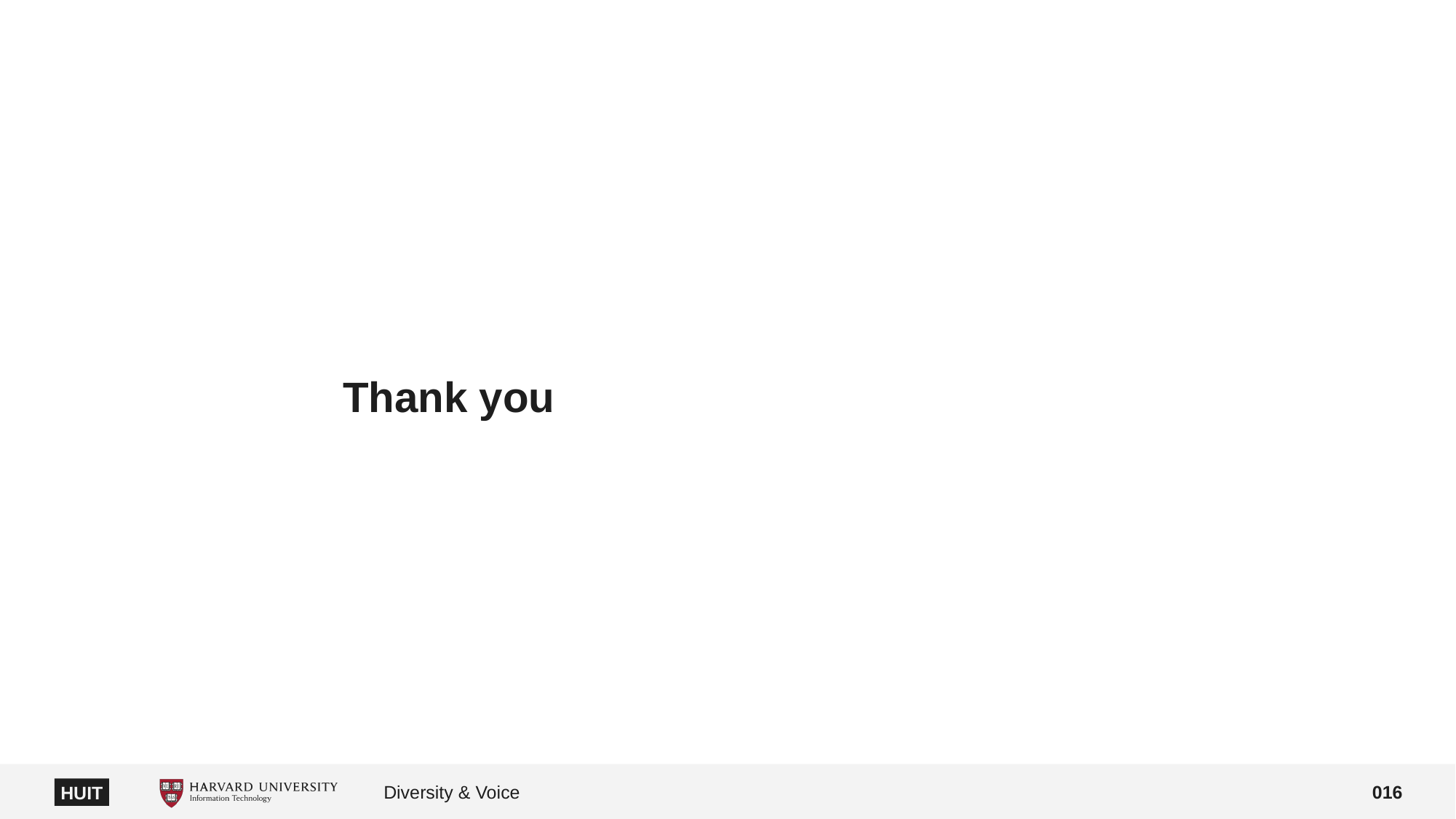

# Thank you
Diversity & Voice
016